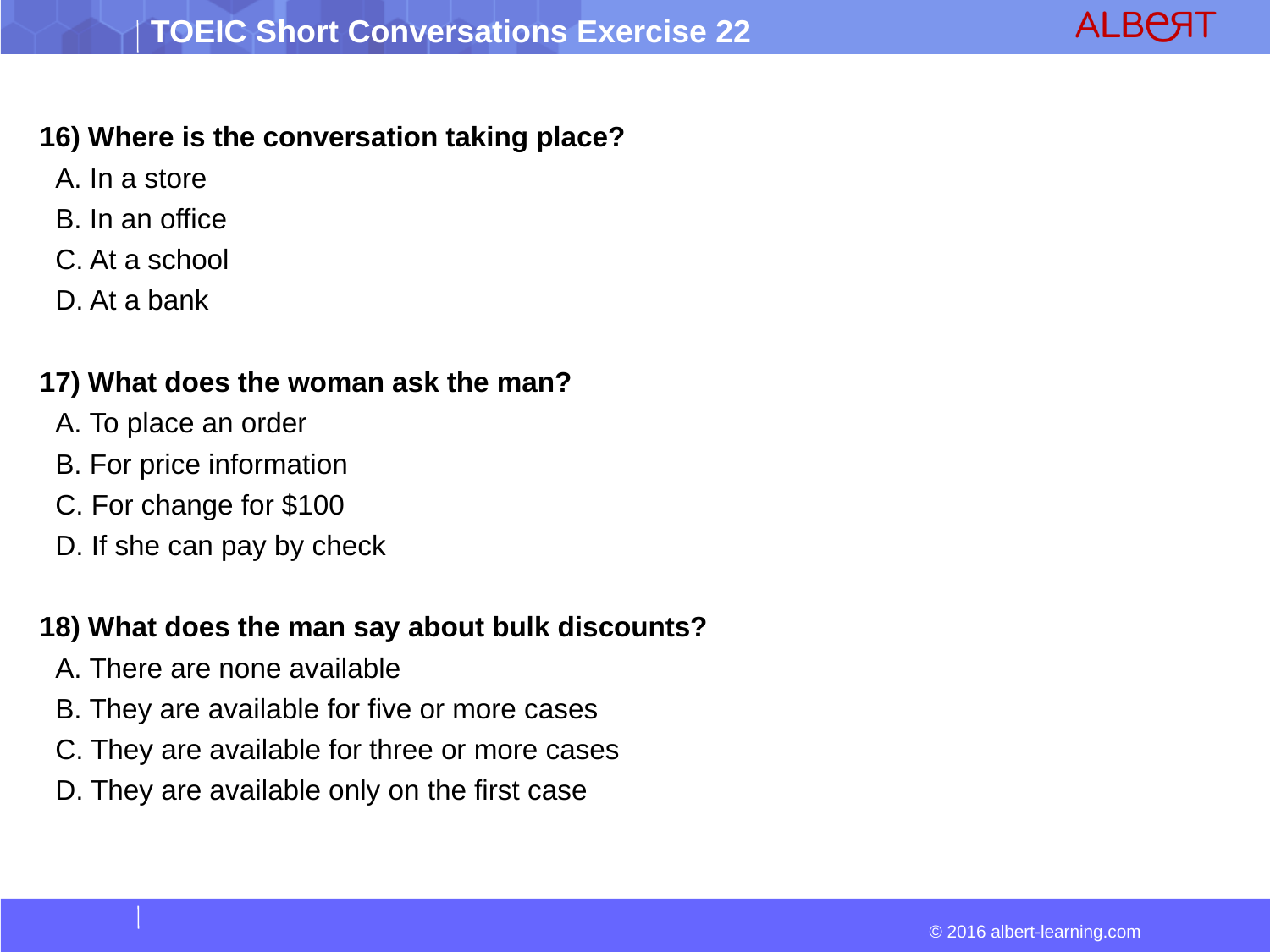

16) Where is the conversation taking place?
  A. In a store
  B. In an office
  C. At a school
  D. At a bank

17) What does the woman ask the man?
  A. To place an order
  B. For price information
  C. For change for $100
  D. If she can pay by check

18) What does the man say about bulk discounts?
  A. There are none available
  B. They are available for five or more cases
  C. They are available for three or more cases
  D. They are available only on the first case